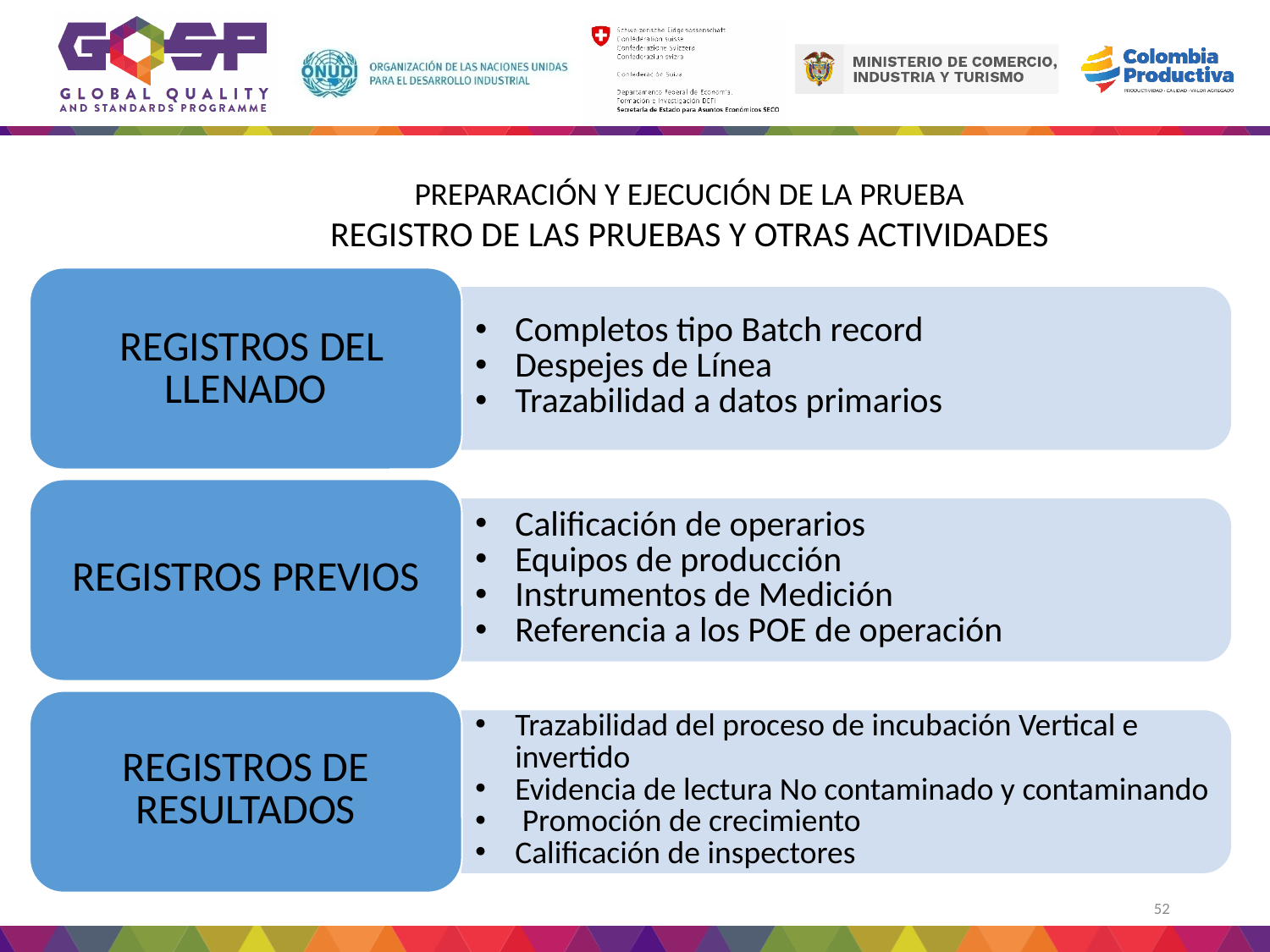

PREPARACIÓN Y EJECUCIÓN DE LA PRUEBA
REGISTRO DE LAS PRUEBAS Y OTRAS ACTIVIDADES
 REGISTROS DEL LLENADO
REGISTROS PREVIOS
REGISTROS DE RESULTADOS
Completos tipo Batch record
Trazabilidad a datos primarios
Equipos de producción
Instrumentos de Medición
Referencia a los POE de operación
Calificación de operarios
Trazabilidad del proceso de incubación Vertical e invertido
Evidencia de lectura No contaminado y contaminando
 Promoción de crecimiento
Despejes de Línea
Calificación de inspectores
52